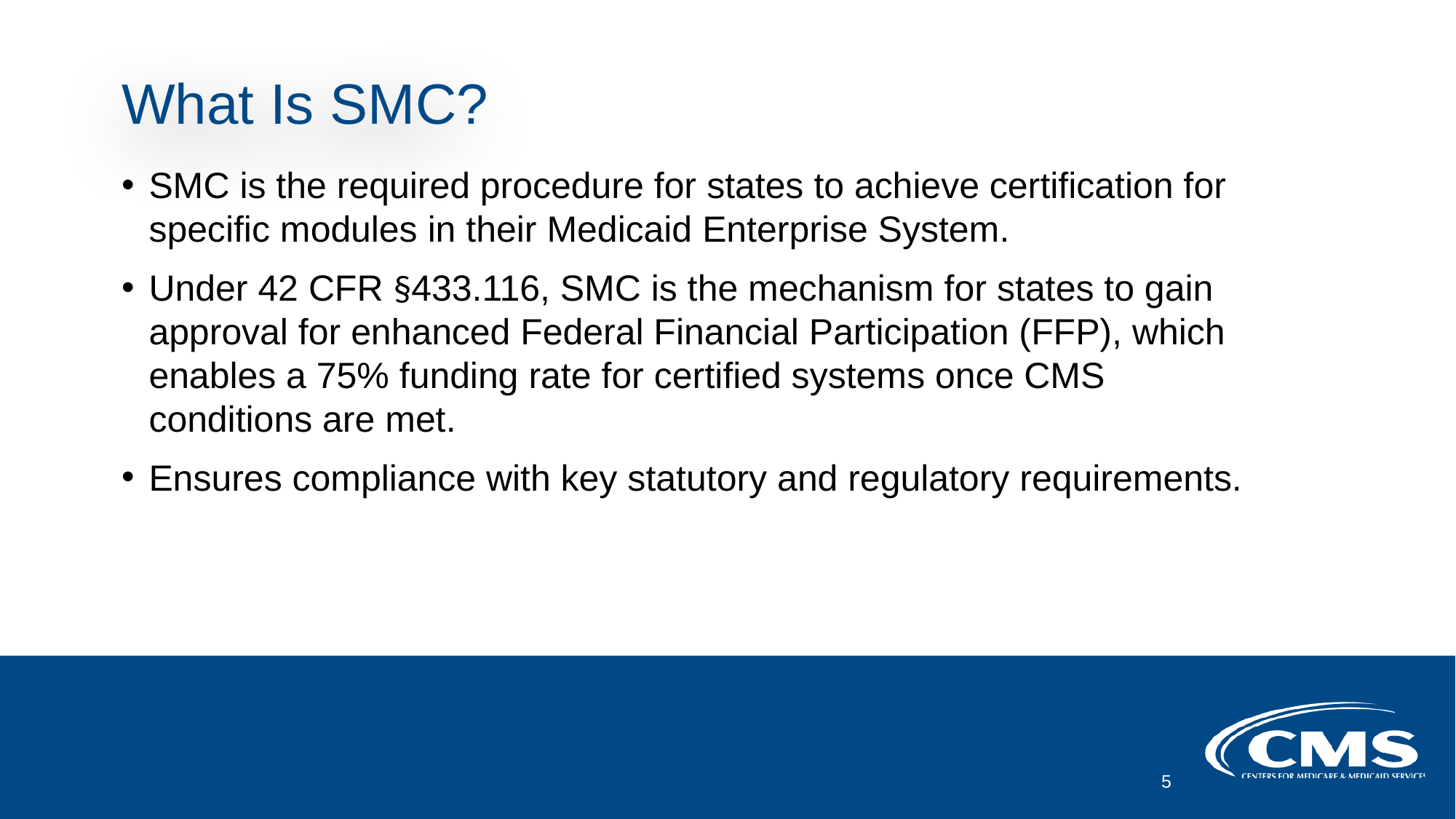

# What Is SMC?
SMC is the required procedure for states to achieve certification for specific modules in their Medicaid Enterprise System. ​
Under 42 CFR §433.116, SMC is the mechanism for states to gain approval for enhanced Federal Financial Participation (FFP), which enables a 75% funding rate for certified systems once CMS conditions are met.​
Ensures compliance with key statutory and regulatory requirements.

5